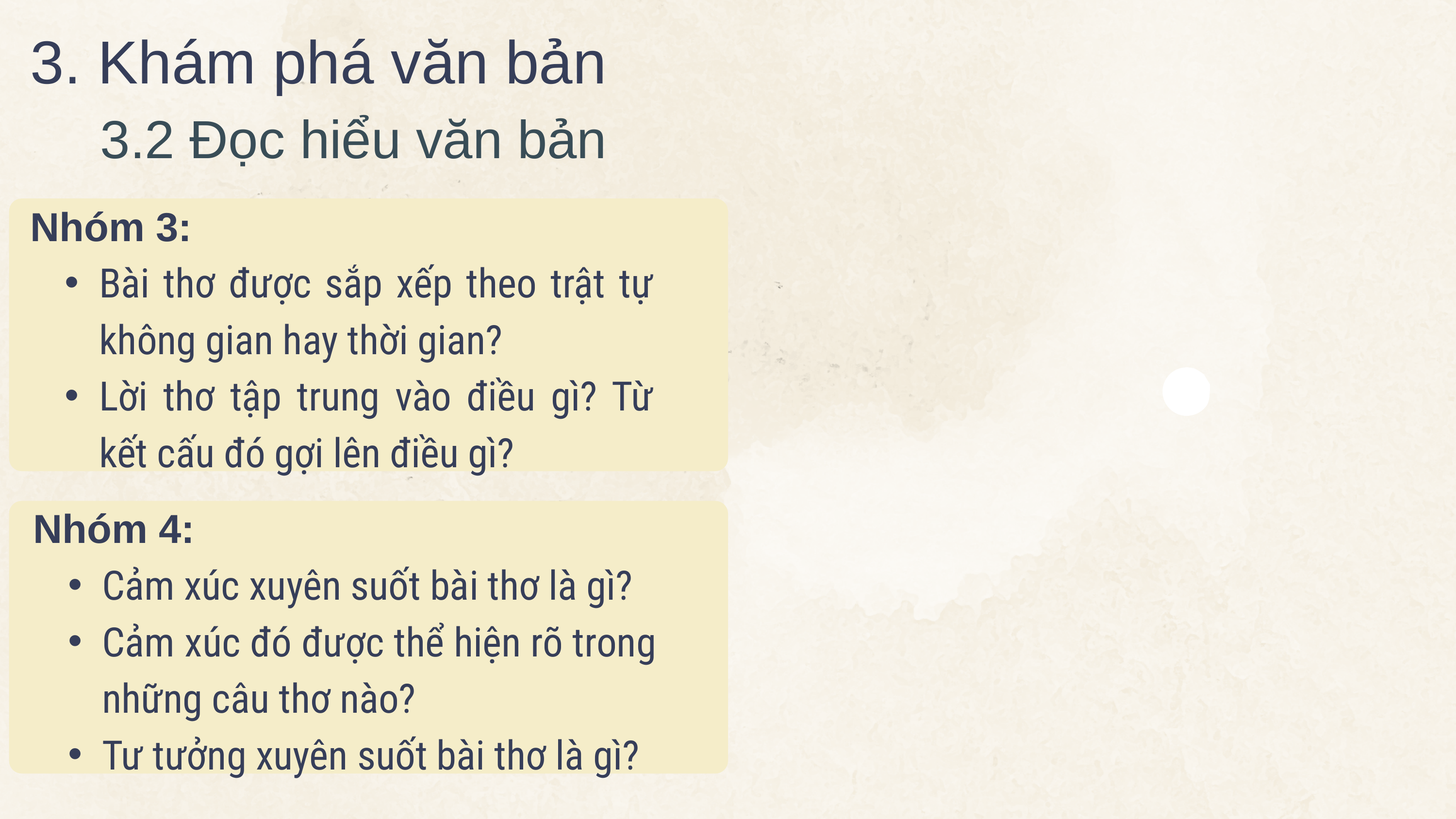

3. Khám phá văn bản
3.2 Đọc hiểu văn bản
Nhóm 3:
Bài thơ được sắp xếp theo trật tự không gian hay thời gian?
Lời thơ tập trung vào điều gì? Từ kết cấu đó gợi lên điều gì?

Nhóm 4:
Cảm xúc xuyên suốt bài thơ là gì?
Cảm xúc đó được thể hiện rõ trong những câu thơ nào?
Tư tưởng xuyên suốt bài thơ là gì?